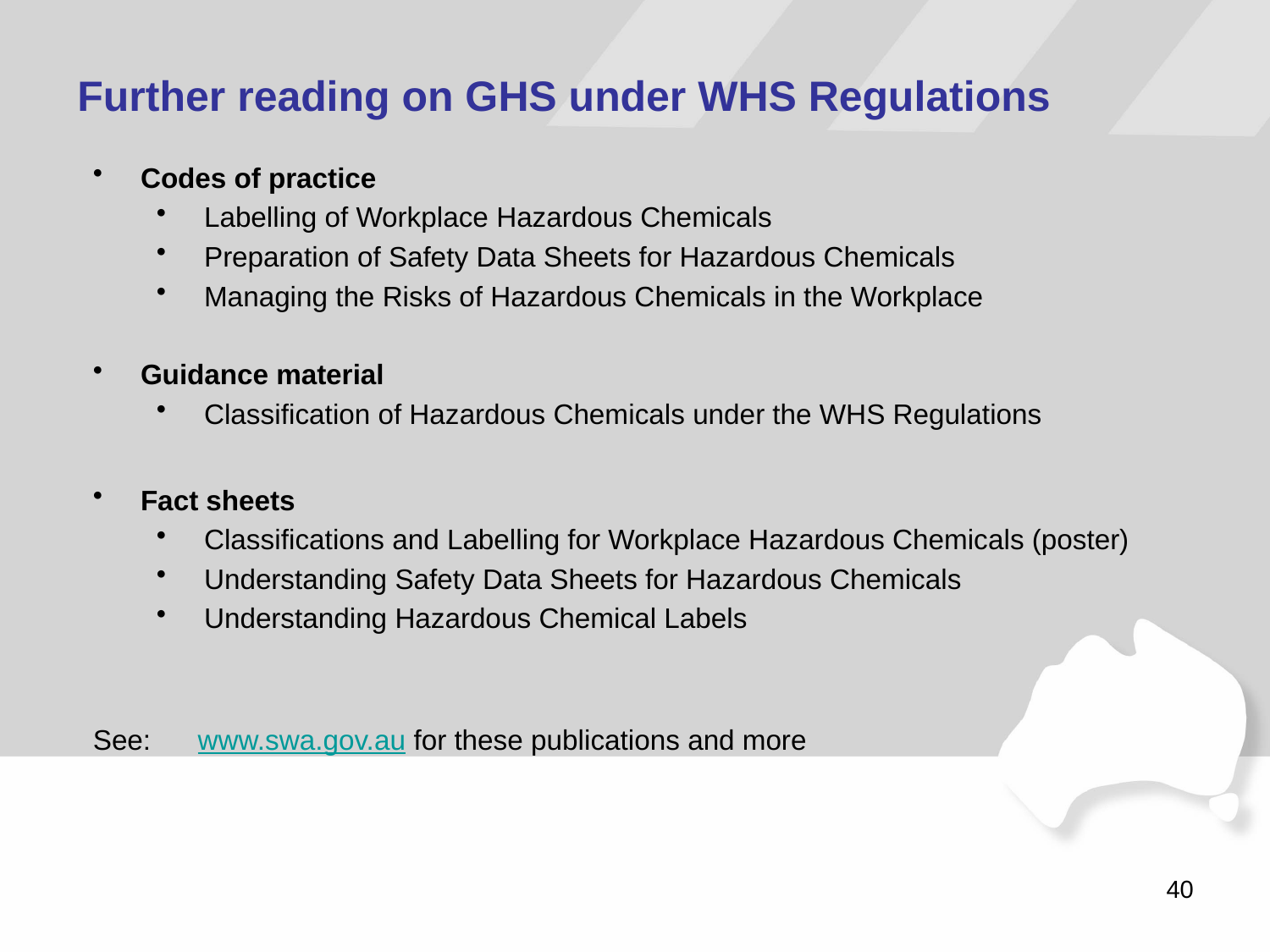

Further reading on GHS under WHS Regulations
Codes of practice
Labelling of Workplace Hazardous Chemicals
Preparation of Safety Data Sheets for Hazardous Chemicals
Managing the Risks of Hazardous Chemicals in the Workplace
Guidance material
Classification of Hazardous Chemicals under the WHS Regulations
Fact sheets
Classifications and Labelling for Workplace Hazardous Chemicals (poster)
Understanding Safety Data Sheets for Hazardous Chemicals
Understanding Hazardous Chemical Labels
See:      www.swa.gov.au for these publications and more

40